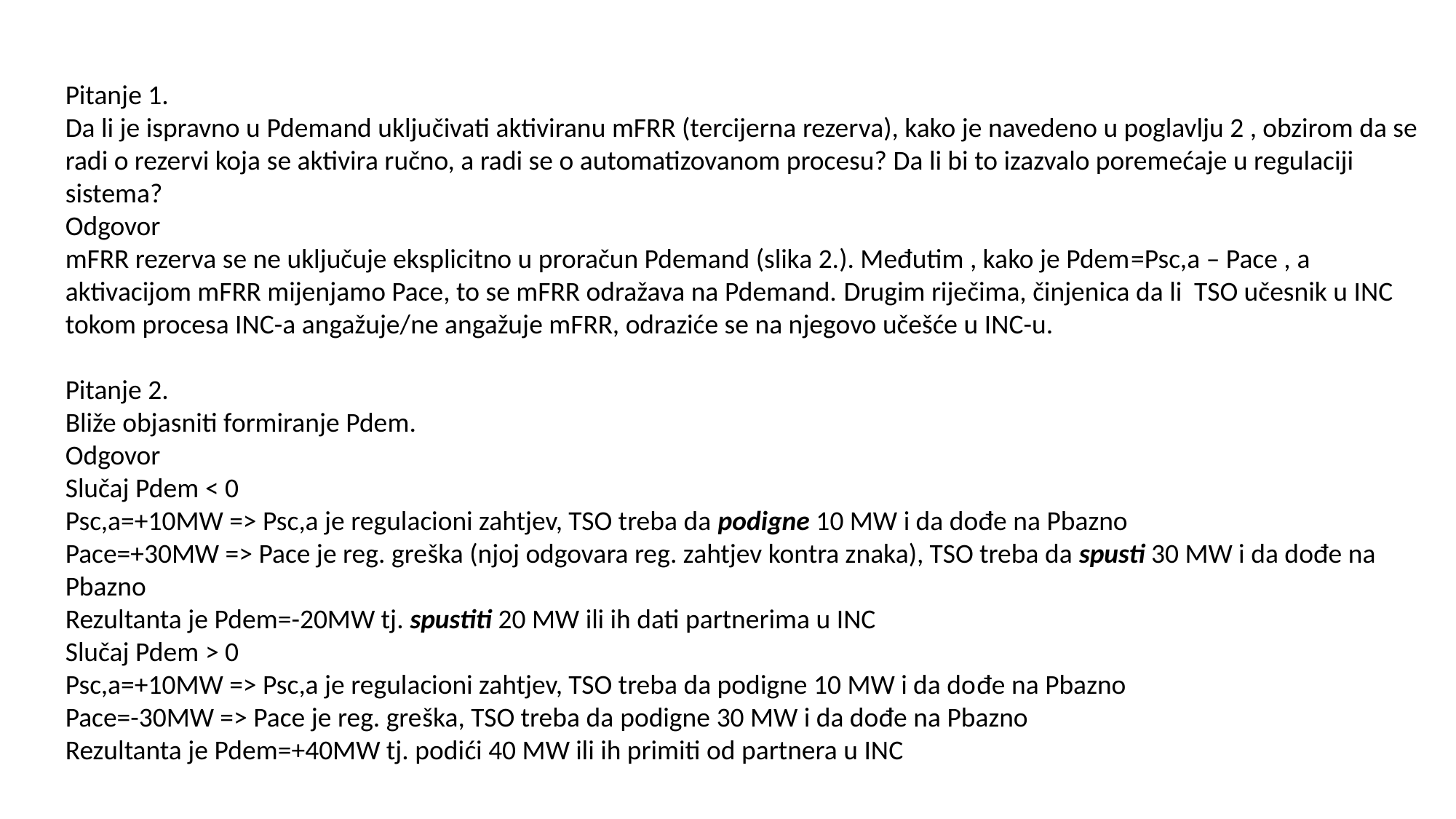

Pitanje 1.
Da li je ispravno u Pdemand uključivati aktiviranu mFRR (tercijerna rezerva), kako je navedeno u poglavlju 2 , obzirom da se radi o rezervi koja se aktivira ručno, a radi se o automatizovanom procesu? Da li bi to izazvalo poremećaje u regulaciji sistema?
Odgovor
mFRR rezerva se ne uključuje eksplicitno u proračun Pdemand (slika 2.). Međutim , kako je Pdem=Psc,a – Pace , a aktivacijom mFRR mijenjamo Pace, to se mFRR odražava na Pdemand. Drugim riječima, činjenica da li  TSO učesnik u INC tokom procesa INC-a angažuje/ne angažuje mFRR, odraziće se na njegovo učešće u INC-u.

Pitanje 2.
Bliže objasniti formiranje Pdem.
Odgovor
Slučaj Pdem < 0
Psc,a=+10MW => Psc,a je regulacioni zahtjev, TSO treba da podigne 10 MW i da dođe na Pbazno
Pace=+30MW => Pace je reg. greška (njoj odgovara reg. zahtjev kontra znaka), TSO treba da spusti 30 MW i da dođe na Pbazno
Rezultanta je Pdem=-20MW tj. spustiti 20 MW ili ih dati partnerima u INC
Slučaj Pdem > 0
Psc,a=+10MW => Psc,a je regulacioni zahtjev, TSO treba da podigne 10 MW i da dođe na Pbazno
Pace=-30MW => Pace je reg. greška, TSO treba da podigne 30 MW i da dođe na Pbazno
Rezultanta je Pdem=+40MW tj. podići 40 MW ili ih primiti od partnera u INC